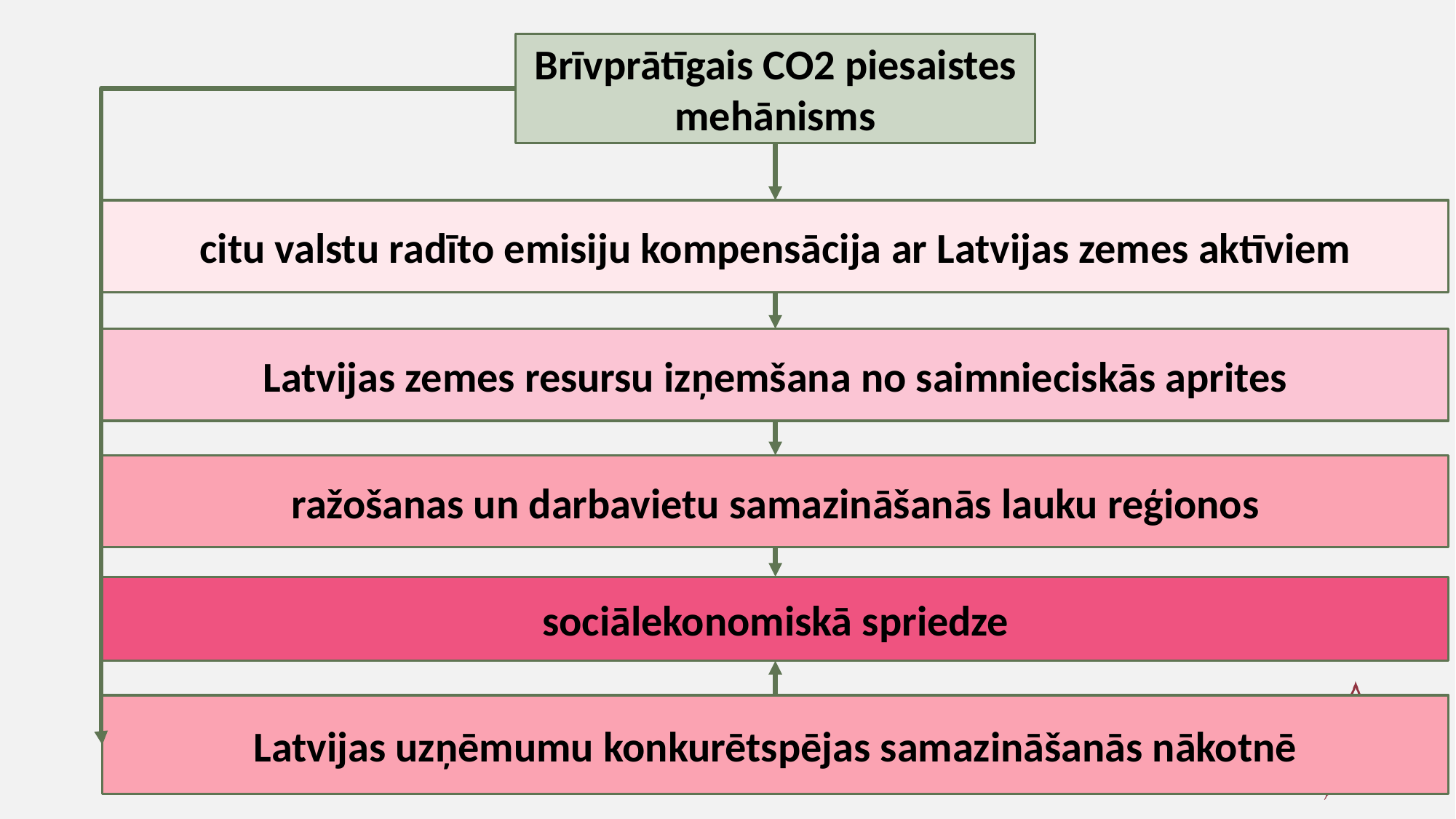

Brīvprātīgais CO2 piesaistes mehānisms
citu valstu radīto emisiju kompensācija ar Latvijas zemes aktīviem
Latvijas zemes resursu izņemšana no saimnieciskās aprites
ražošanas un darbavietu samazināšanās lauku reģionos
sociālekonomiskā spriedze
Latvijas uzņēmumu konkurētspējas samazināšanās nākotnē